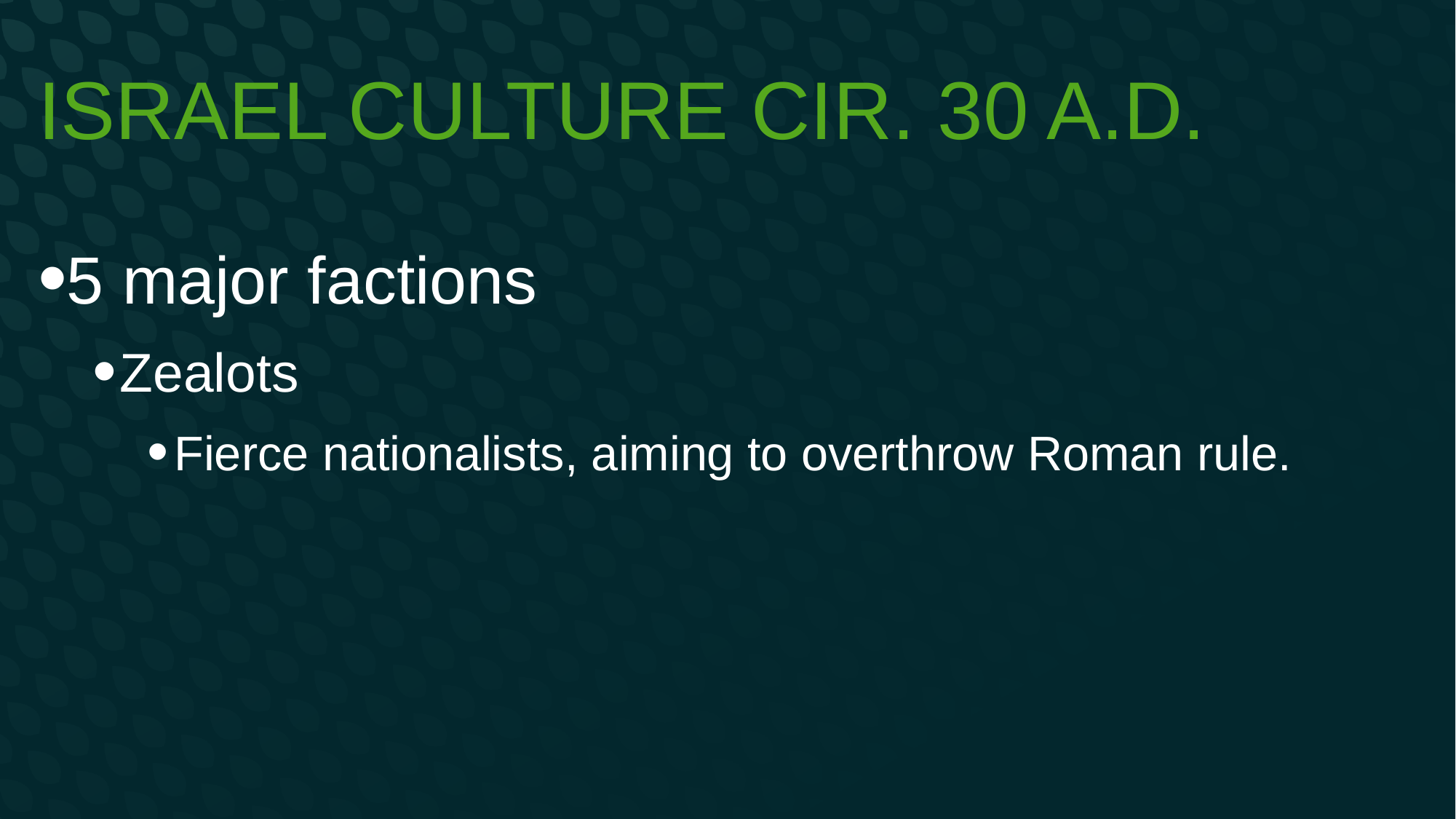

# Israel Culture cir. 30 a.D.
5 major factions
Zealots
Fierce nationalists, aiming to overthrow Roman rule.